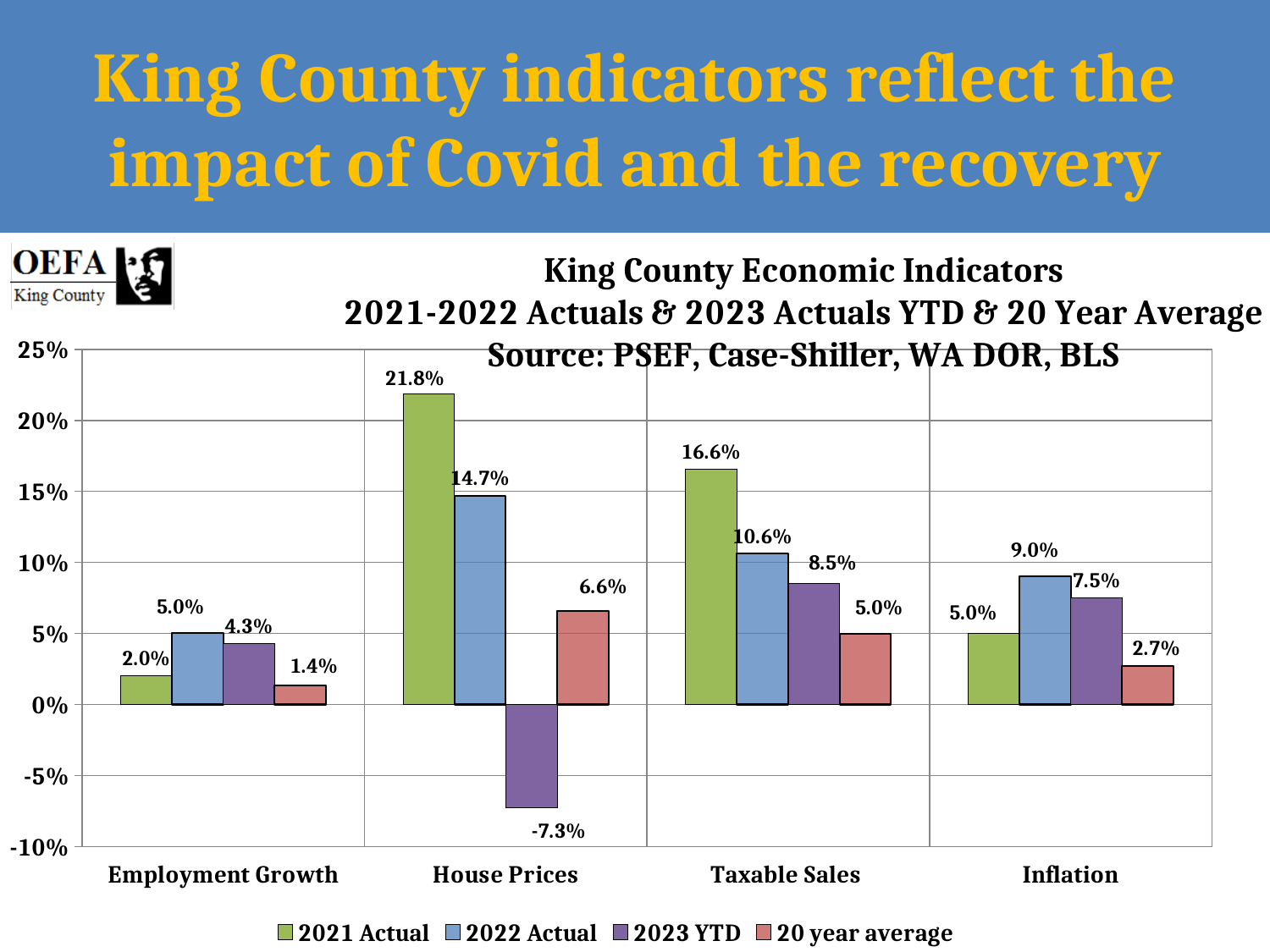

# King County indicators reflect the impact of Covid and the recovery

### Chart: King County Economic Indicators
2021-2022 Actuals & 2023 Actuals YTD & 20 Year Average
Source: PSEF, Case-Shiller, WA DOR, BLS

| Category | 2021 Actual | 2022 Actual | 2023 YTD | 20 year average |
|---|---|---|---|---|
| Employment Growth | 0.02018224367285759 | 0.050380888756963005 | 0.04290550655212888 | 0.013680042890478023 |
| House Prices | 0.2184032918273815 | 0.14698547807737228 | -0.07259772416676746 | 0.06603013896732395 |
| Taxable Sales  | 0.16567159686521649 | 0.10617300270131103 | 0.085 | 0.04972738550055091 |
| Inflation | 0.05 | 0.09 | 0.075 | 0.02731540012086963 |